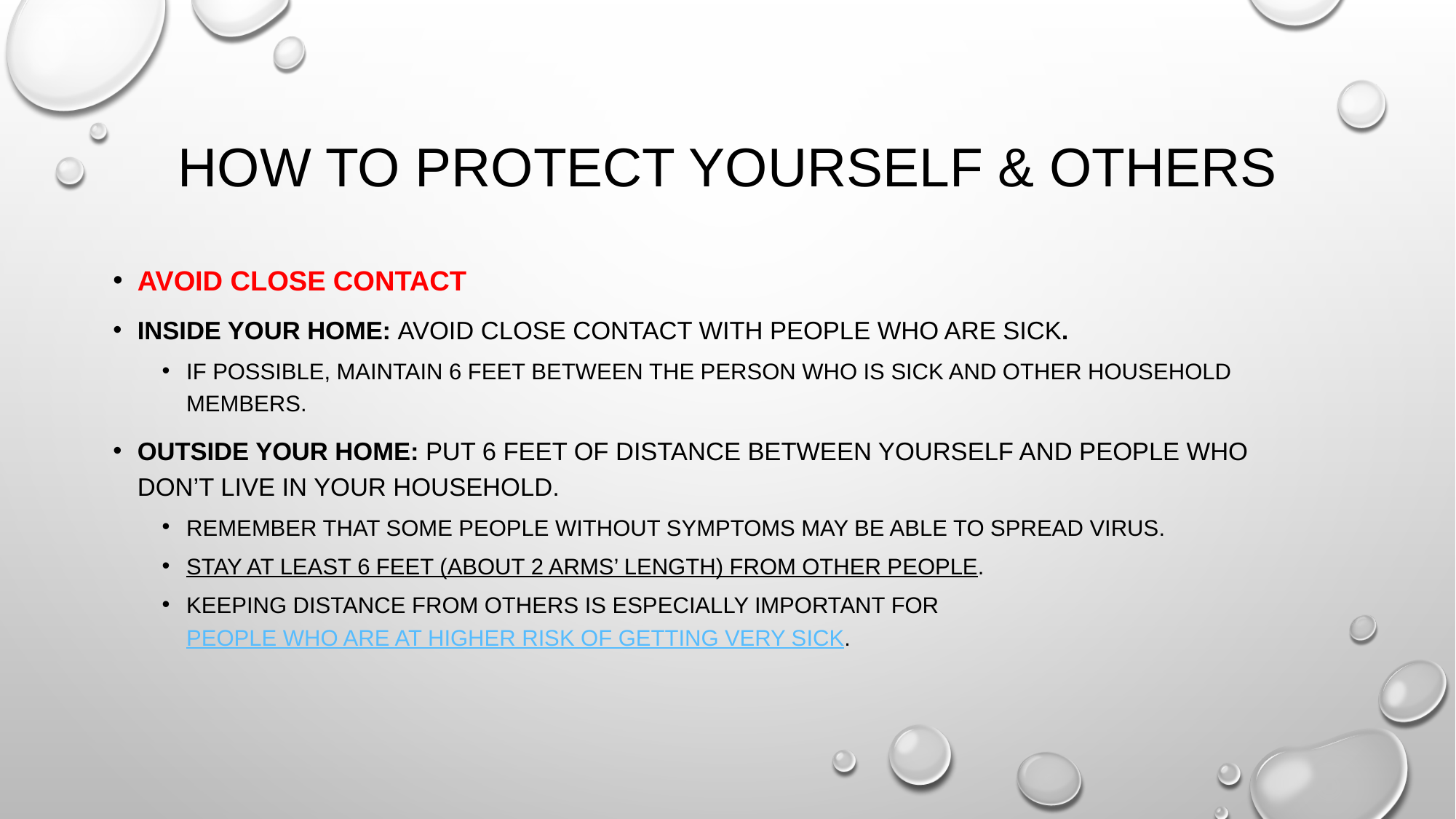

# How to protect yourself & others
Avoid close contact
Inside your home: Avoid close contact with people who are sick.
If possible, maintain 6 feet between the person who is sick and other household members.
Outside your home: Put 6 feet of distance between yourself and people who don’t live in your household.
Remember that some people without symptoms may be able to spread virus.
Stay at least 6 feet (about 2 arms’ length) from other people.
Keeping distance from others is especially important for people who are at higher risk of getting very sick.